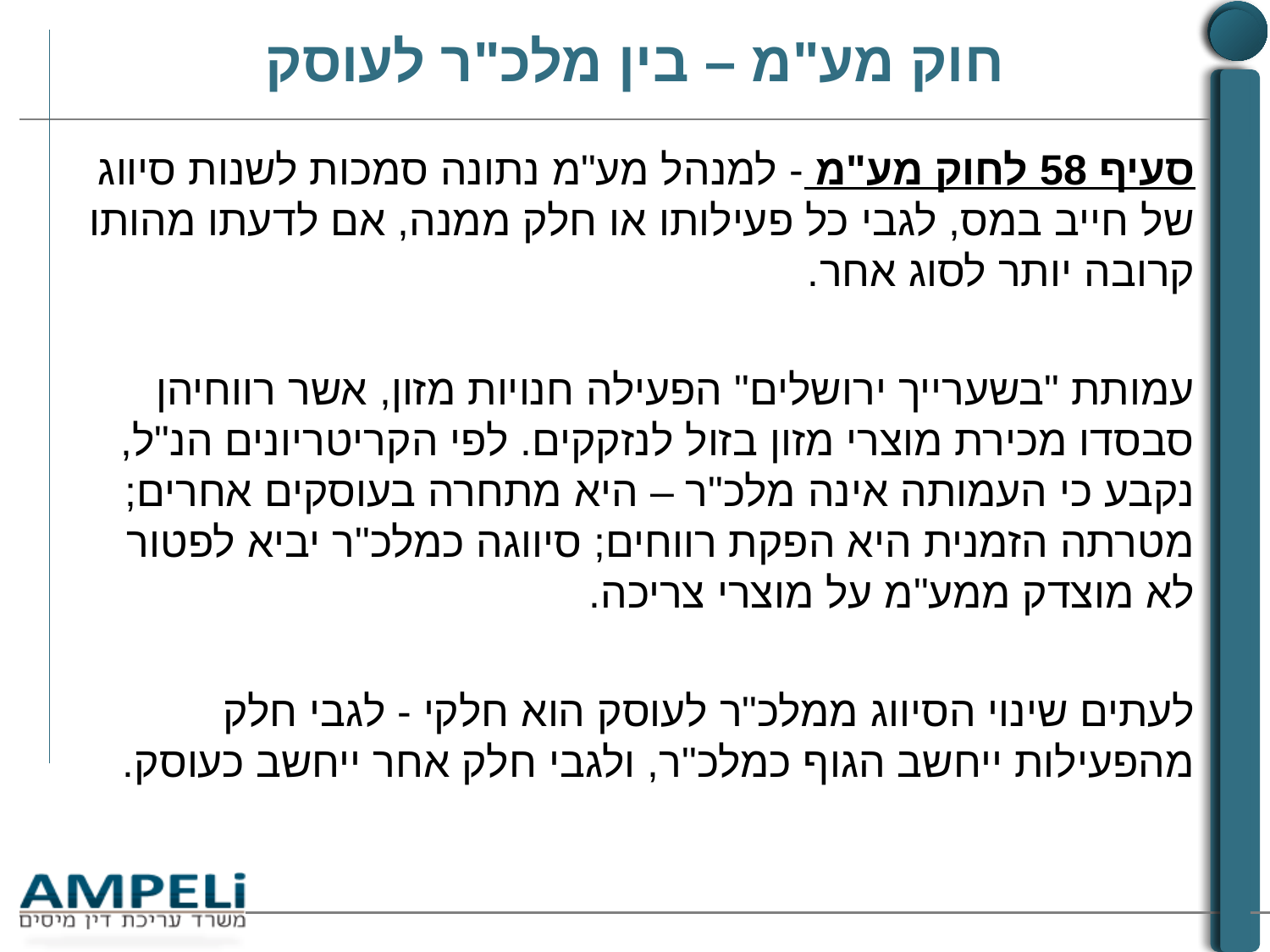

# חוק מע"מ – בין מלכ"ר לעוסק
סעיף 58 לחוק מע"מ - למנהל מע"מ נתונה סמכות לשנות סיווג של חייב במס, לגבי כל פעילותו או חלק ממנה, אם לדעתו מהותו קרובה יותר לסוג אחר.

עמותת "בשערייך ירושלים" הפעילה חנויות מזון, אשר רווחיהן סבסדו מכירת מוצרי מזון בזול לנזקקים. לפי הקריטריונים הנ"ל, נקבע כי העמותה אינה מלכ"ר – היא מתחרה בעוסקים אחרים; מטרתה הזמנית היא הפקת רווחים; סיווגה כמלכ"ר יביא לפטור לא מוצדק ממע"מ על מוצרי צריכה.

לעתים שינוי הסיווג ממלכ"ר לעוסק הוא חלקי - לגבי חלק מהפעילות ייחשב הגוף כמלכ"ר, ולגבי חלק אחר ייחשב כעוסק.